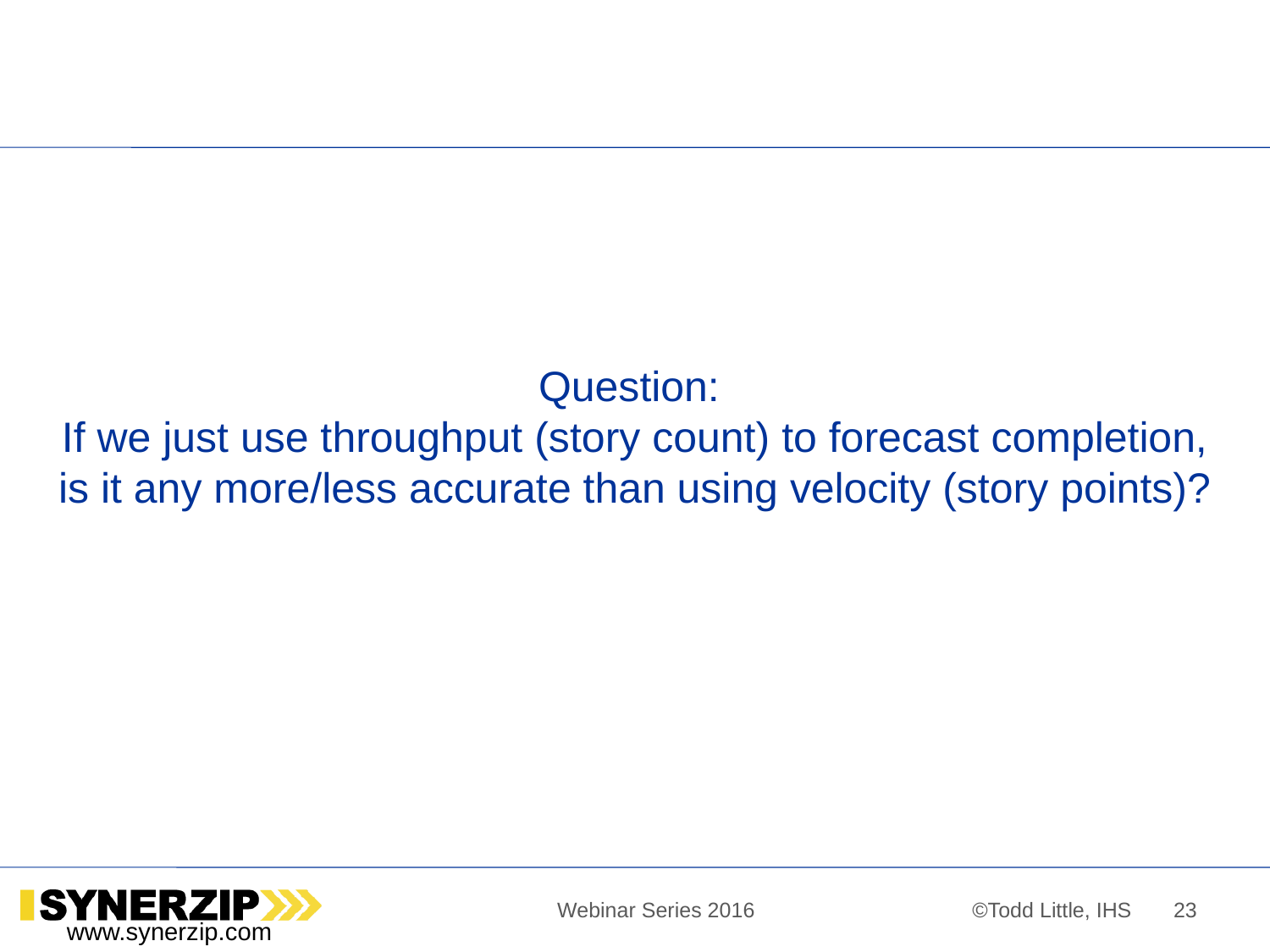

# Question: If we just use throughput (story count) to forecast completion, is it any more/less accurate than using velocity (story points)?